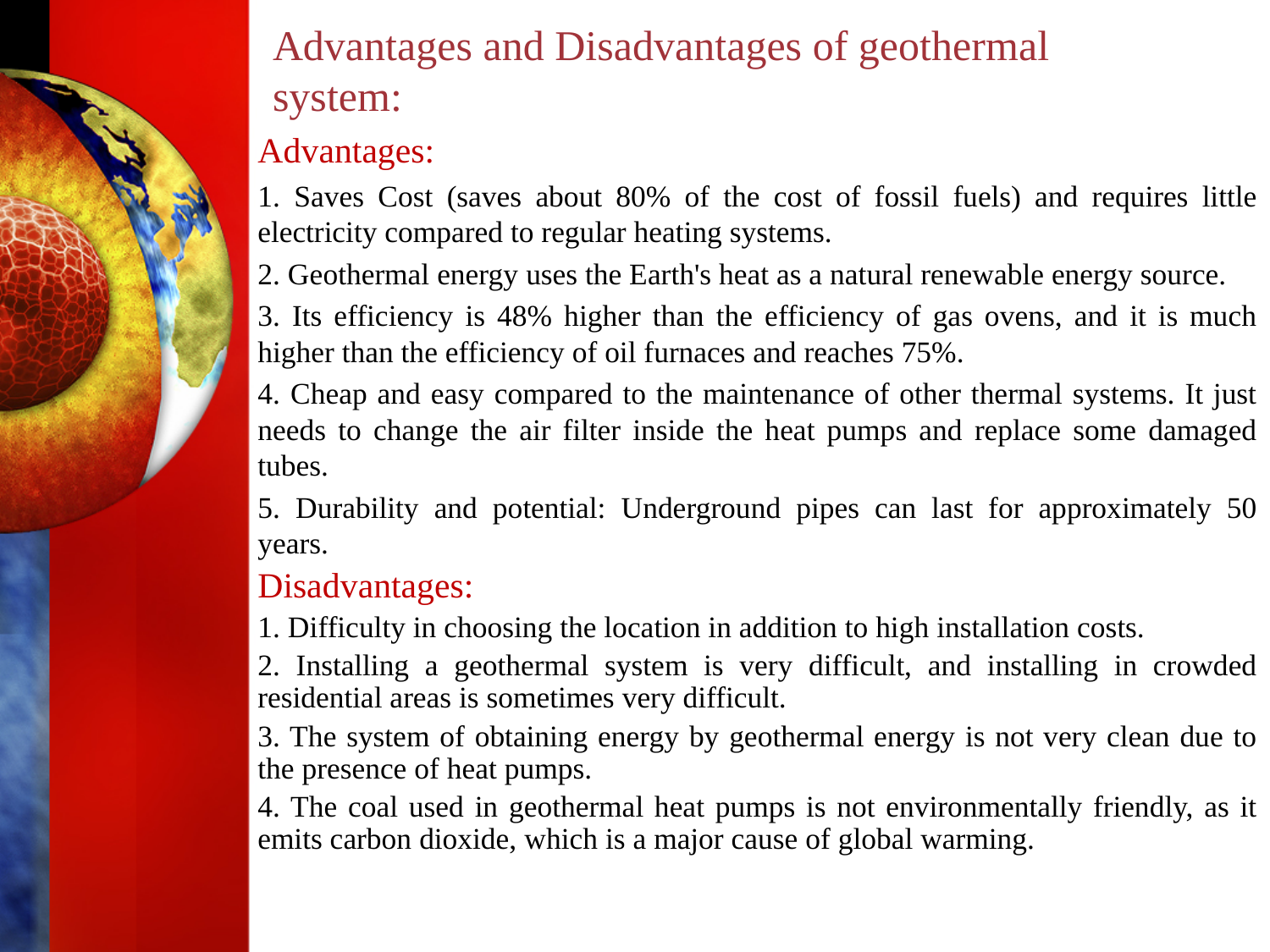

# Advantages and Disadvantages of geothermal system:
Advantages:
1. Saves Cost (saves about 80% of the cost of fossil fuels) and requires little electricity compared to regular heating systems.
2. Geothermal energy uses the Earth's heat as a natural renewable energy source.
3. Its efficiency is 48% higher than the efficiency of gas ovens, and it is much higher than the efficiency of oil furnaces and reaches 75%.
4. Cheap and easy compared to the maintenance of other thermal systems. It just needs to change the air filter inside the heat pumps and replace some damaged tubes.
5. Durability and potential: Underground pipes can last for approximately 50 years.
Disadvantages:
1. Difficulty in choosing the location in addition to high installation costs.
2. Installing a geothermal system is very difficult, and installing in crowded residential areas is sometimes very difficult.
3. The system of obtaining energy by geothermal energy is not very clean due to the presence of heat pumps.
4. The coal used in geothermal heat pumps is not environmentally friendly, as it emits carbon dioxide, which is a major cause of global warming.